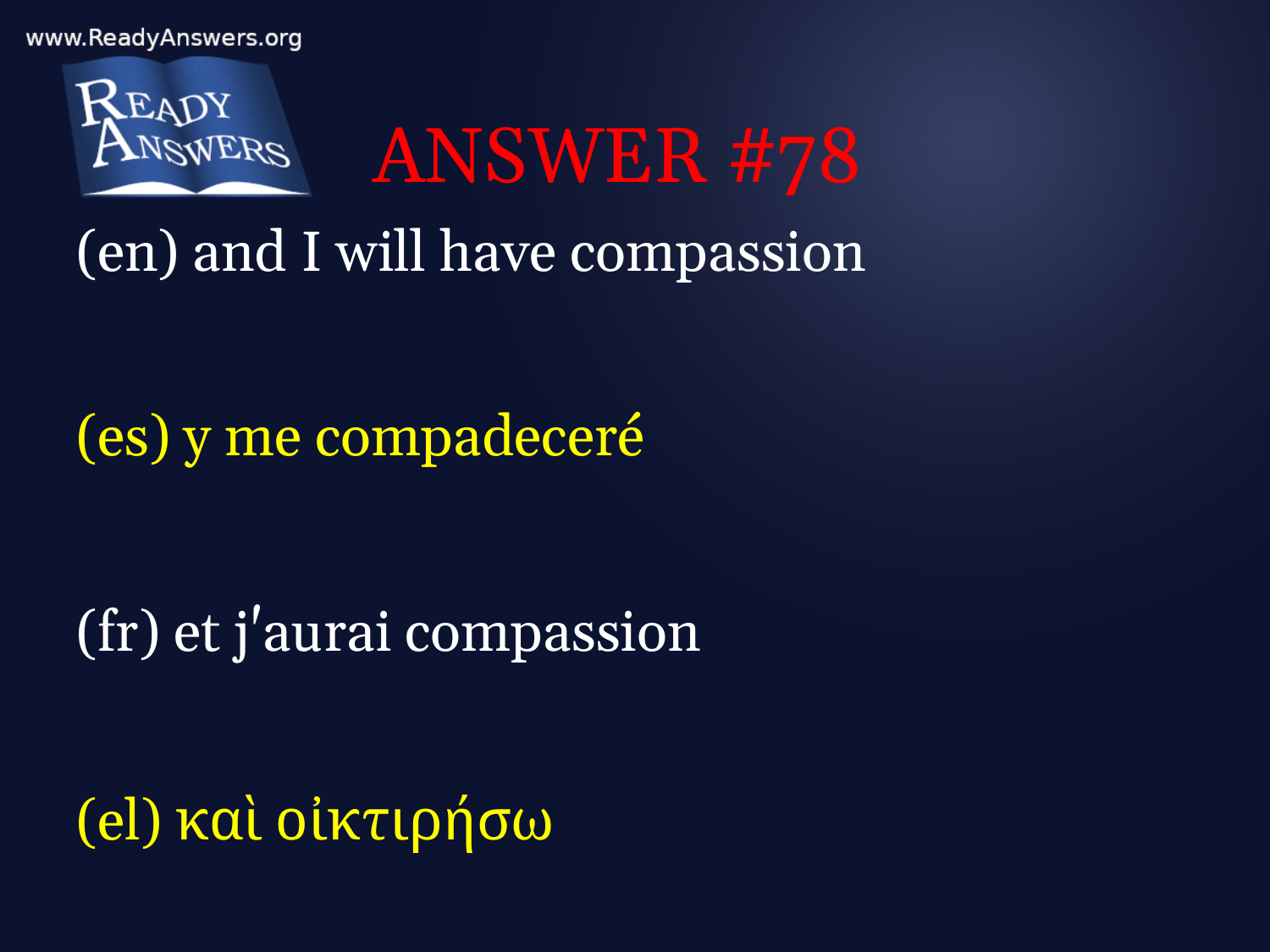

# ANSWER #78
(en) and I will have compassion
(es) y me compadeceré
(fr) et j'aurai compassion
(el) καὶ οἰκτιρήσω